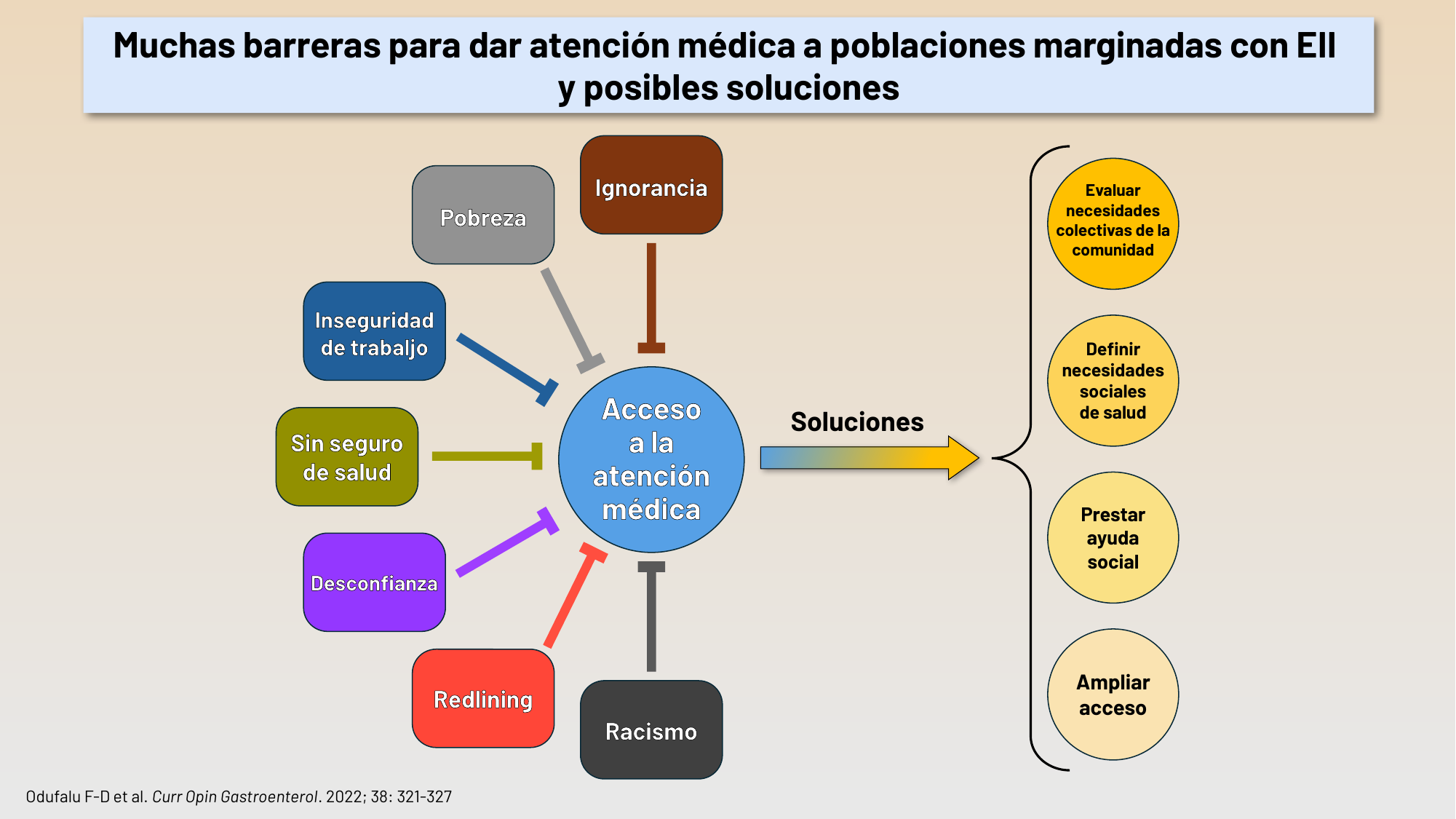

Muchas barreras para dar atención médica a poblaciones marginadas con EII
y posibles soluciones

Evaluar
necesidades
colectivas de la
comunidad

Definir
necesidades
sociales
de salud

Prestar
ayuda
social

Ampliar
acceso

Ignorancia
Pobreza

Inseguridad
de trabaljo

Acceso
a la
atención
médica
Soluciones

Sin seguro
de salud

Desconfianza

Redlining

Racismo
Odufalu F-D et al. Curr Opin Gastroenterol. 2022; 38: 321-327